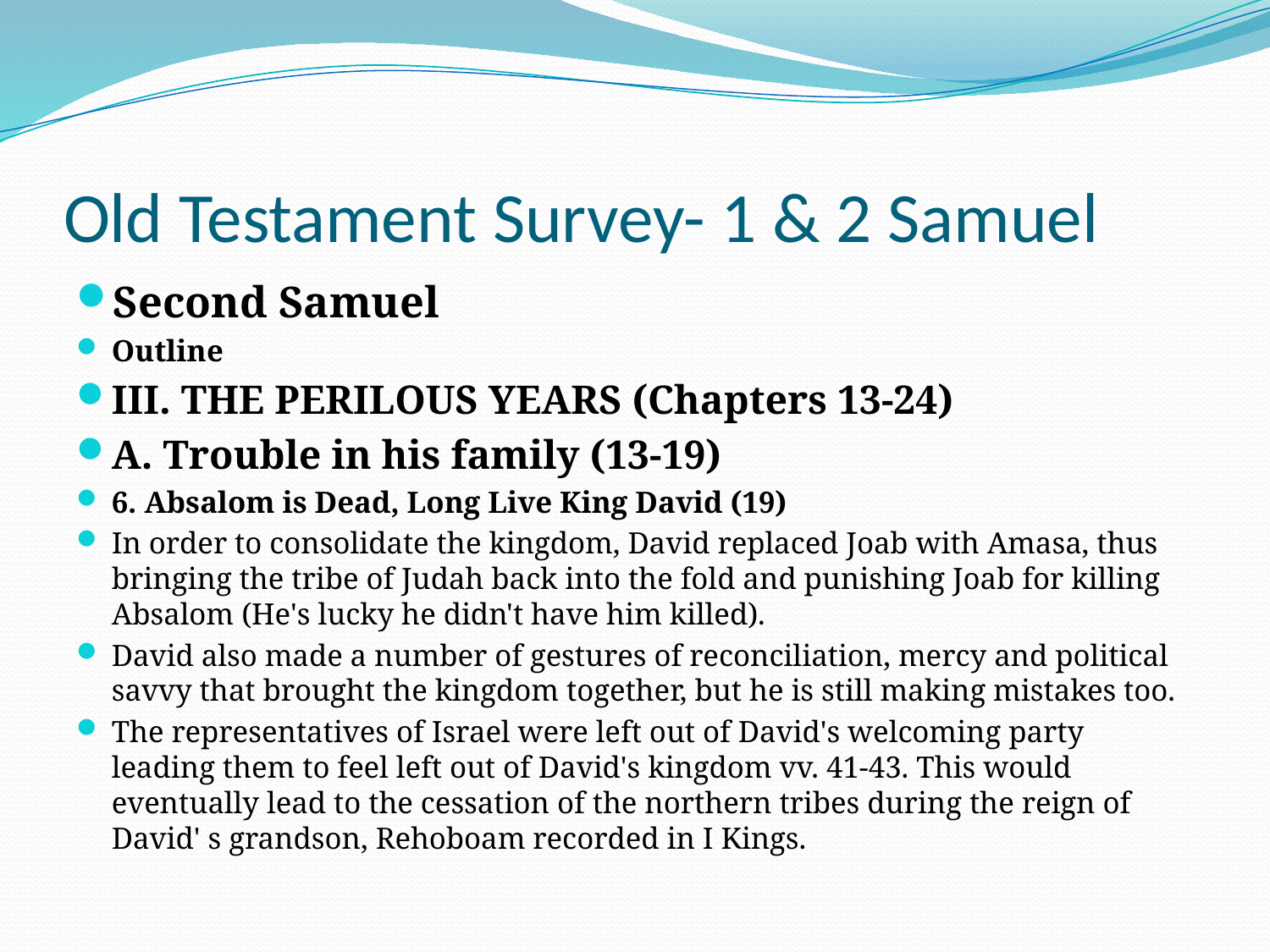

# Old Testament Survey- 1 & 2 Samuel
Second Samuel
Outline
III. THE PERILOUS YEARS (Chapters 13-24)
A. Trouble in his family (13-19)
6. Absalom is Dead, Long Live King David (19)
In order to consolidate the kingdom, David replaced Joab with Amasa, thus bringing the tribe of Judah back into the fold and punishing Joab for killing Absalom (He's lucky he didn't have him killed).
David also made a number of gestures of reconciliation, mercy and political savvy that brought the kingdom together, but he is still making mistakes too.
The representatives of Israel were left out of David's welcoming party leading them to feel left out of David's kingdom vv. 41-43. This would eventually lead to the cessation of the northern tribes during the reign of David' s grandson, Rehoboam recorded in I Kings.